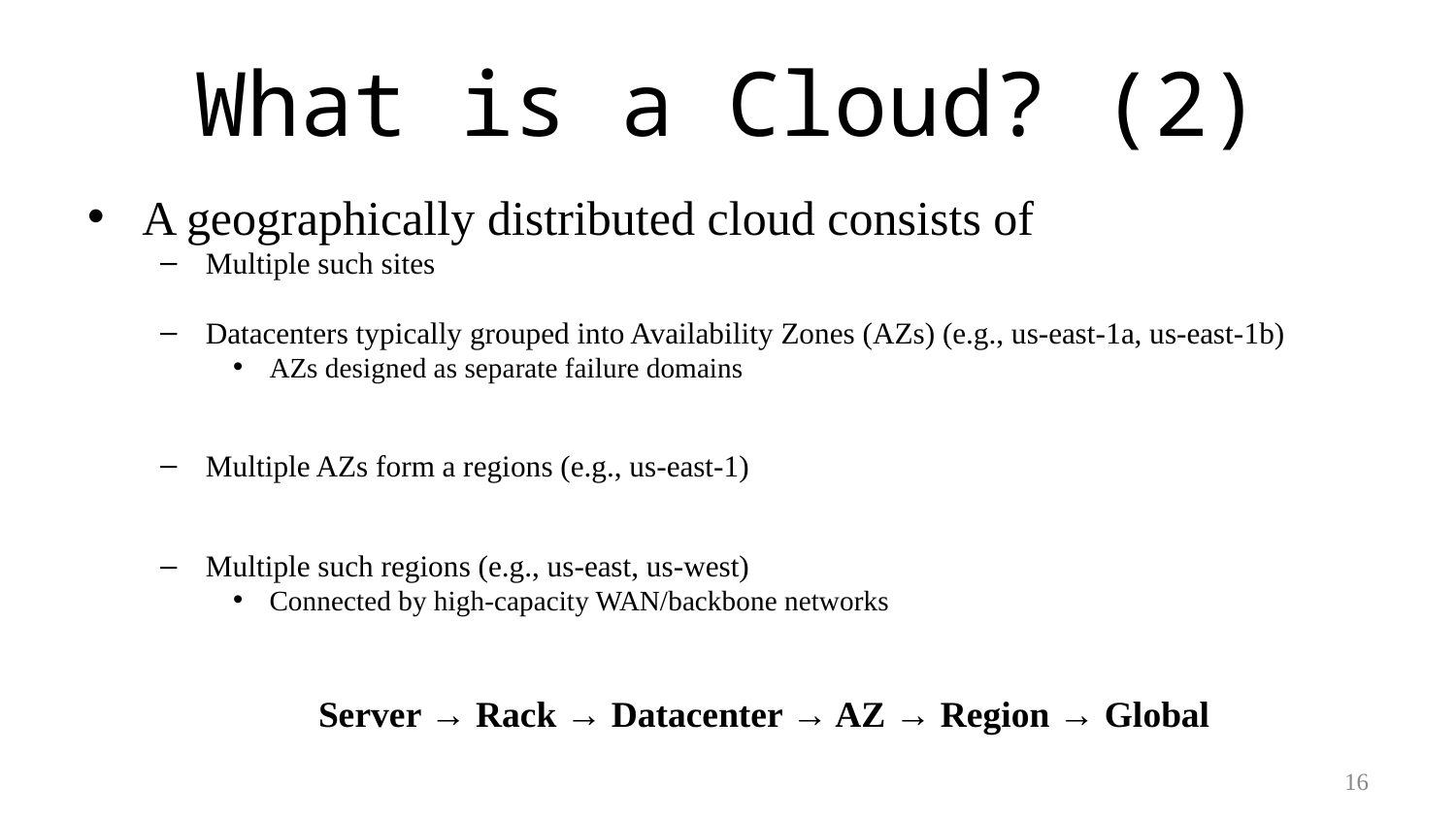

# What is a Cloud? (2)
A geographically distributed cloud consists of
Multiple such sites

Datacenters typically grouped into Availability Zones (AZs) (e.g., us-east-1a, us-east-1b)
AZs designed as separate failure domains

Multiple AZs form a regions (e.g., us-east-1)

Multiple such regions (e.g., us-east, us-west)
Connected by high-capacity WAN/backbone networks

Server → Rack → Datacenter → AZ → Region → Global

16